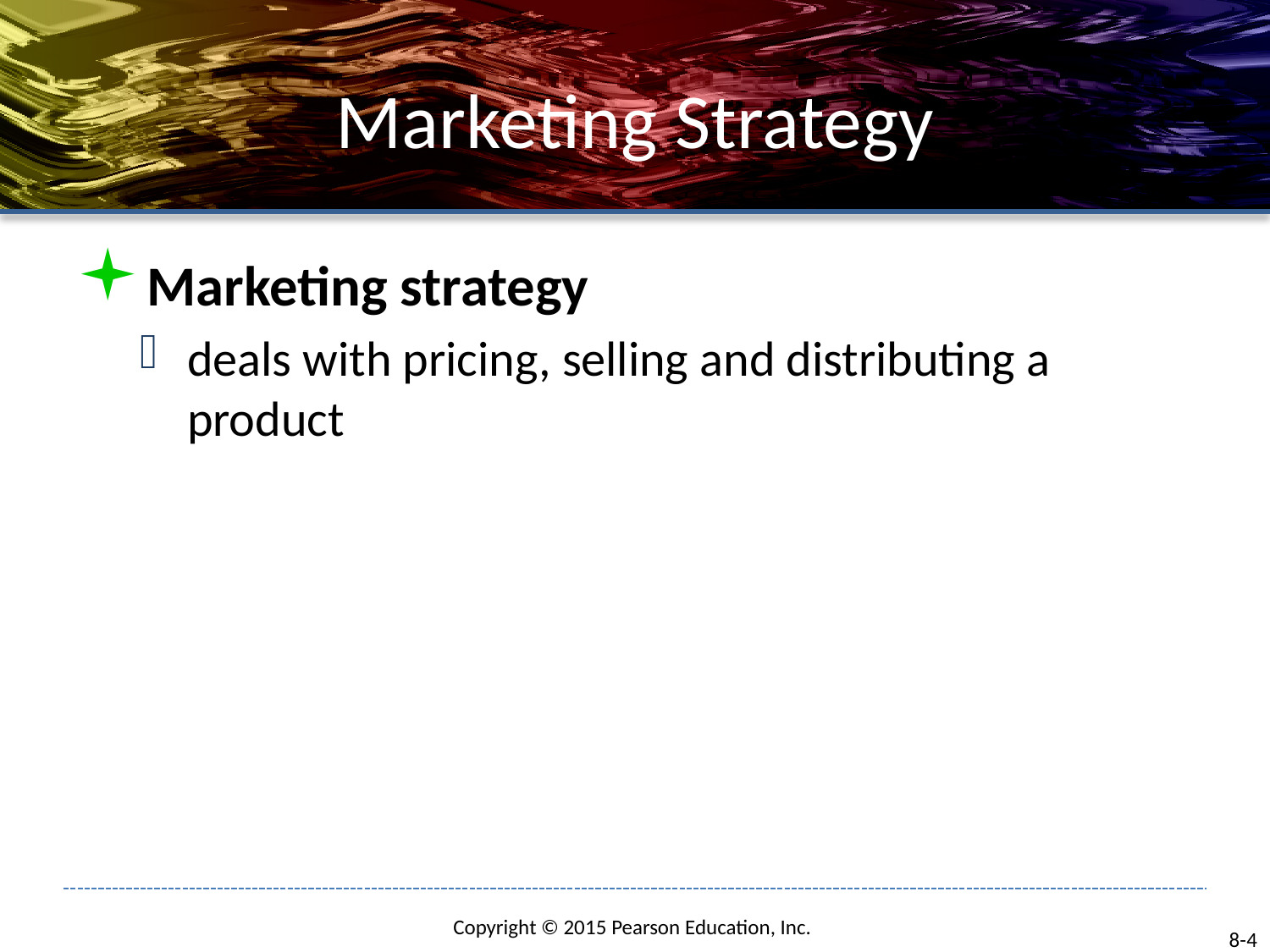

# Marketing Strategy
Marketing strategy
deals with pricing, selling and distributing a product

8-4
Copyright © 2015 Pearson Education, Inc.